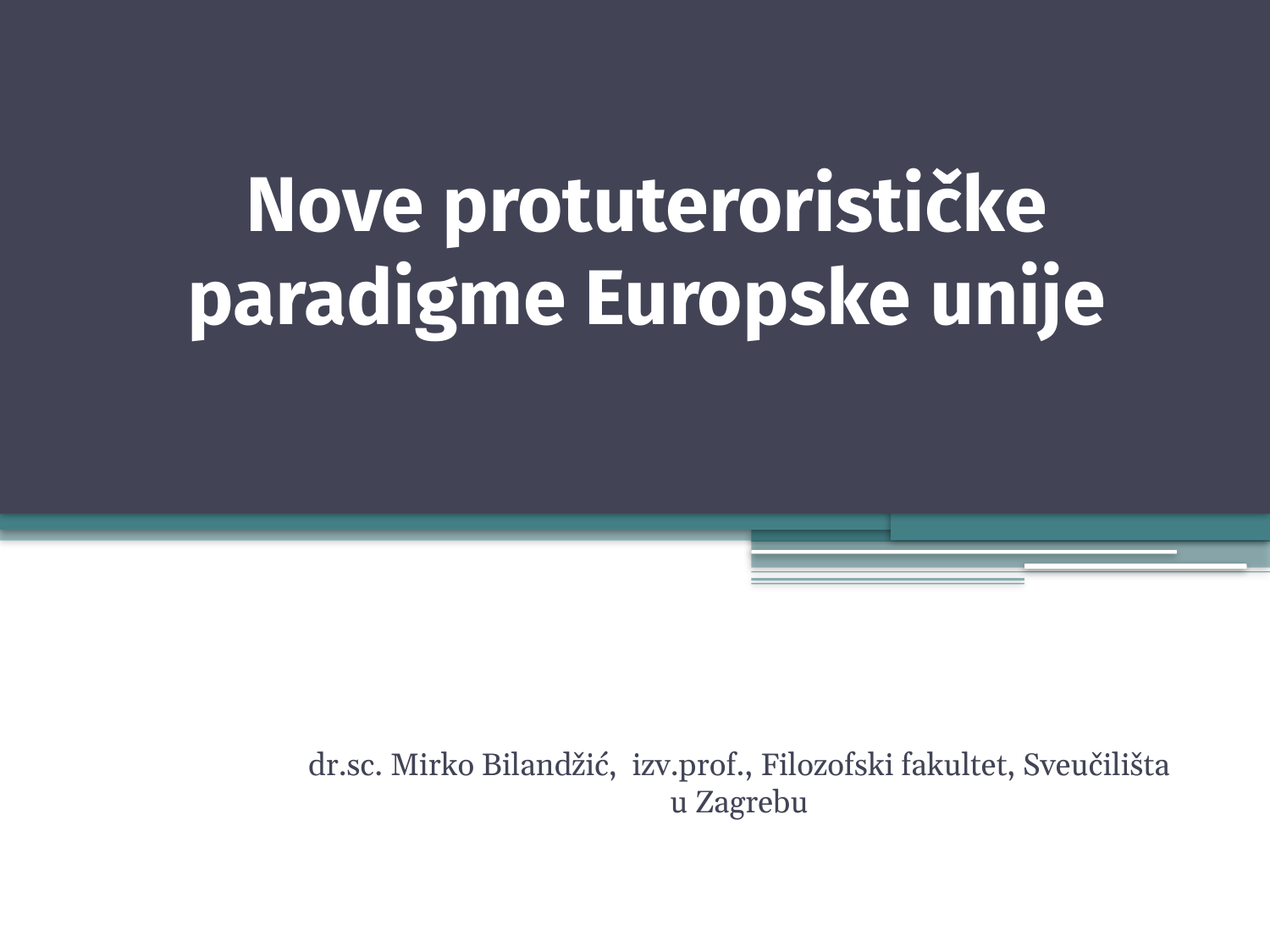

# Nove protuterorističke paradigme Europske unije

dr.sc. Mirko Bilandžić,  izv.prof., Filozofski fakultet, Sveučilišta u Zagrebu